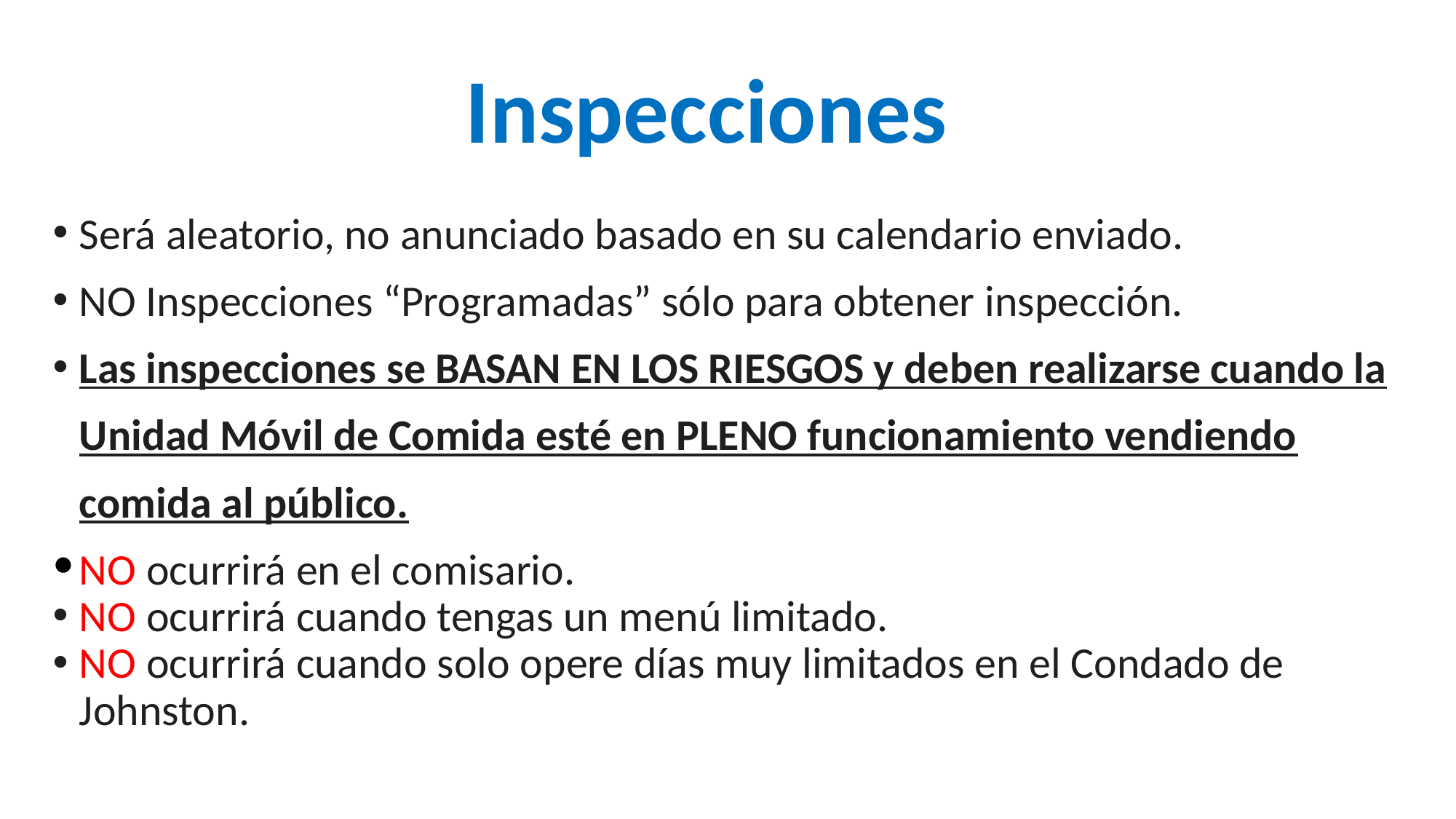

# Inspecciones
Será aleatorio, no anunciado basado en su calendario enviado.
NO Inspecciones “Programadas” sólo para obtener inspección.
Las inspecciones se BASAN EN LOS RIESGOS y deben realizarse cuando la Unidad Móvil de Comida esté en PLENO funcionamiento vendiendo comida al público.
NO ocurrirá en el comisario.
NO ocurrirá cuando tengas un menú limitado.
NO ocurrirá cuando solo opere días muy limitados en el Condado de Johnston.